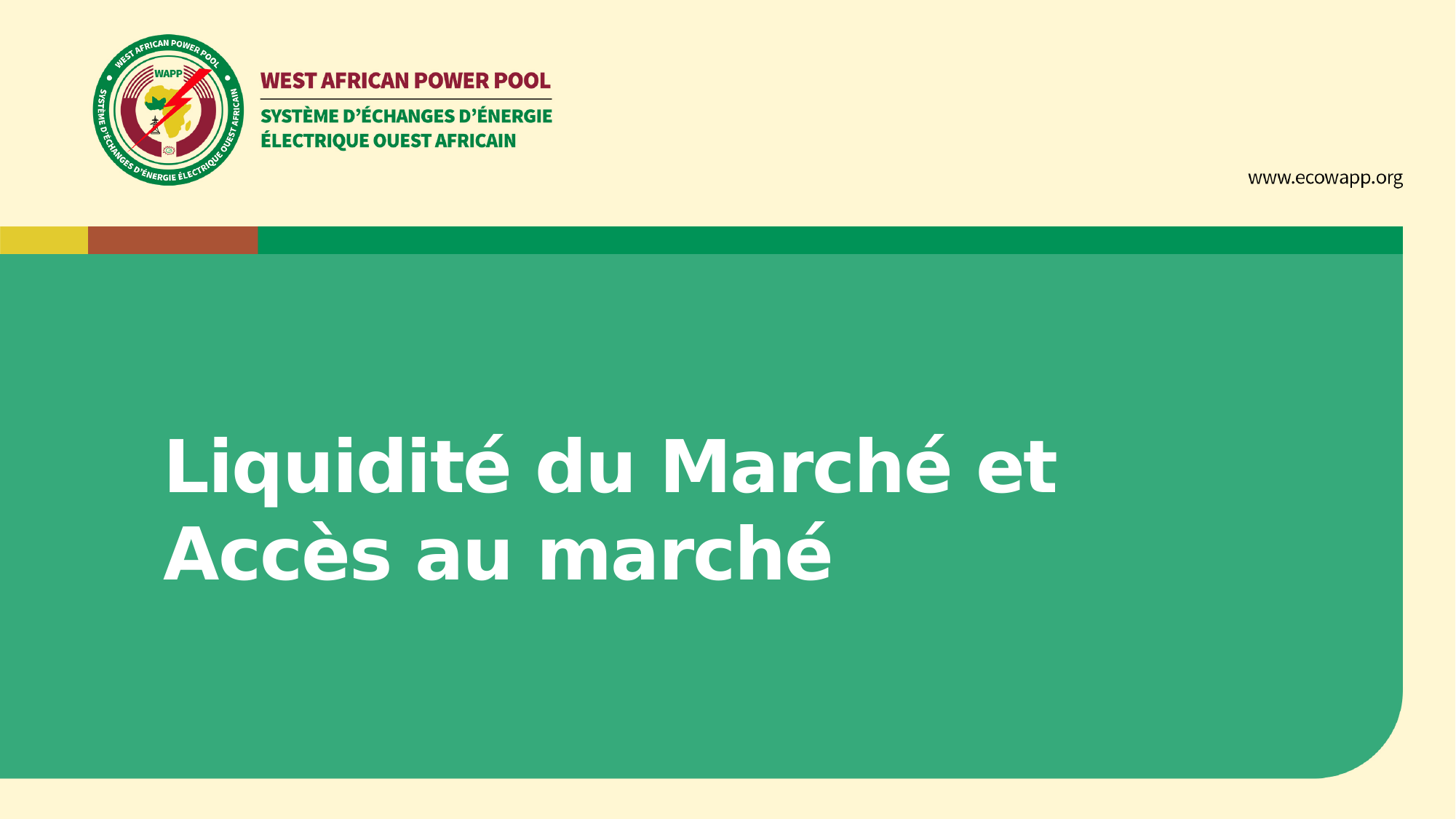

Liquidité du Marché et
Accès au marché